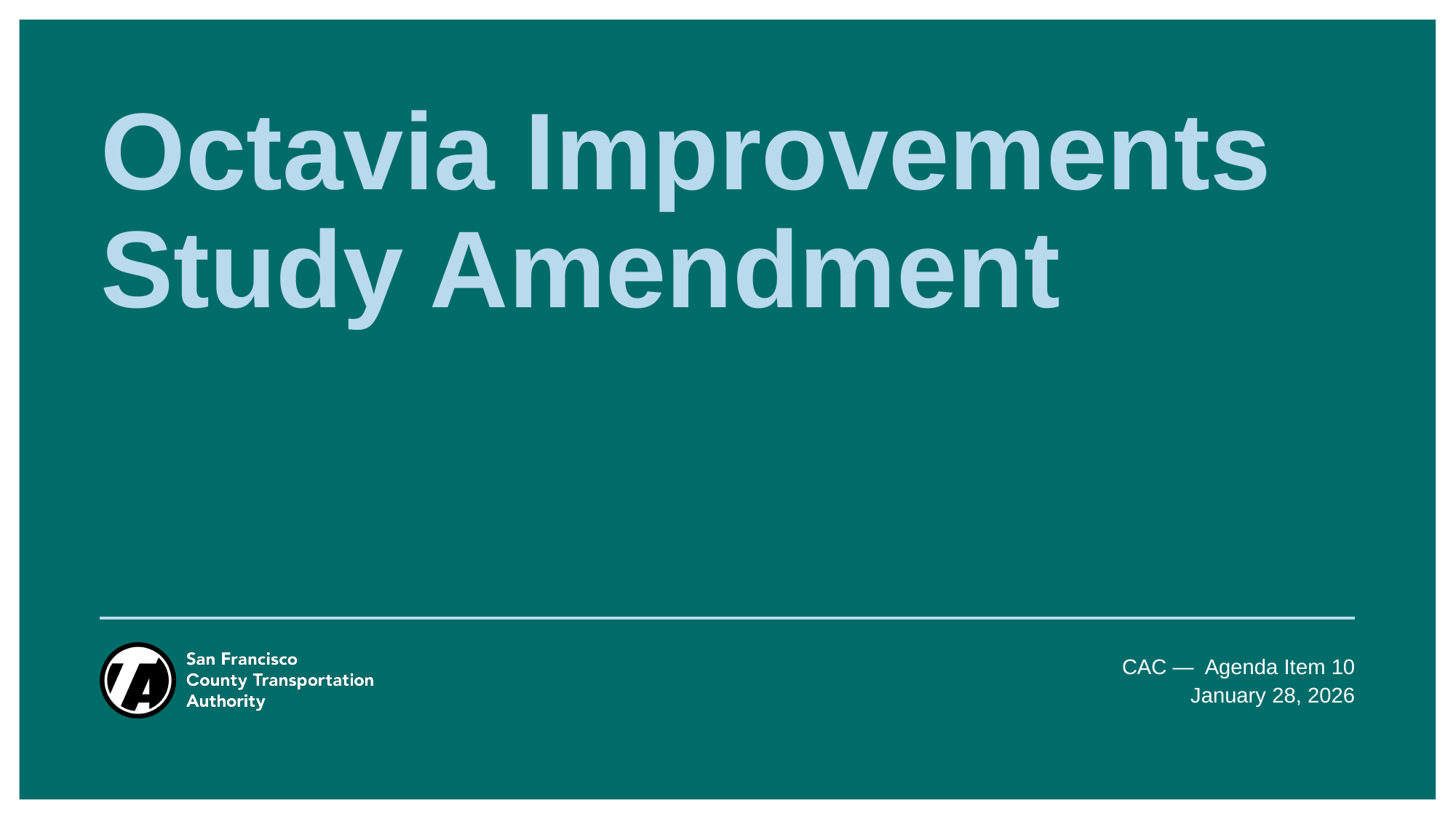

Octavia Improvements Study Amendment
CAC — Agenda Item 10
January 28, 2026